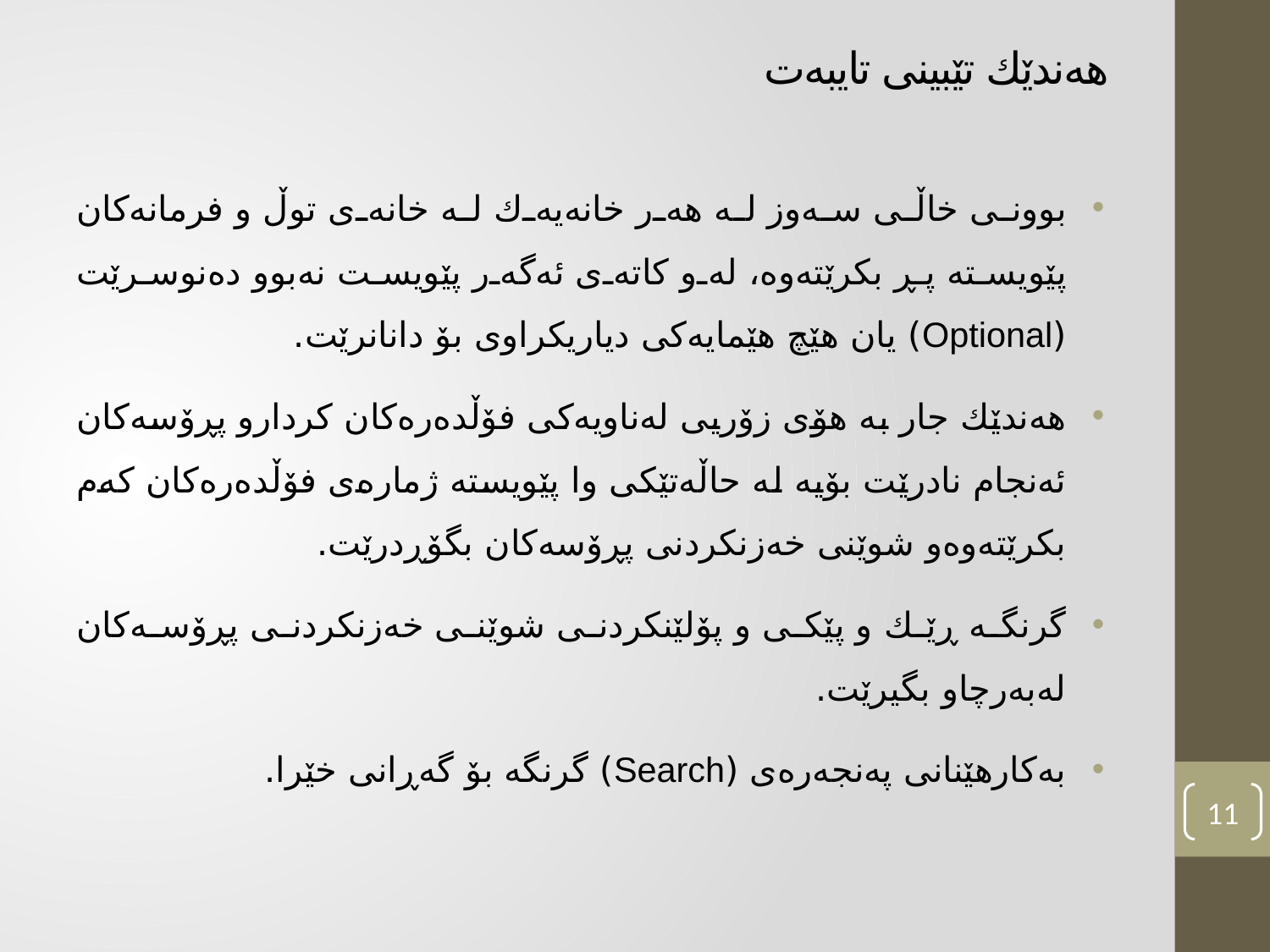

# هەندێك تێبینی تایبەت
بوونی خاڵی سەوز لە هەر خانەیەك لە خانەی توڵ و فرمانەكان پێویستە پڕ بكرێتەوە، لەو كاتەی ئەگەر پێویست نەبوو دەنوسرێت (Optional) یان هێچ هێمایەكی دیاریكراوی بۆ دانانرێت.
هەندێك جار بە هۆی زۆریی لەناویەكی فۆڵدەرەكان كردارو پڕۆسەكان ئەنجام نادرێت بۆیە لە حاڵەتێكی وا پێویستە ژمارەی فۆڵدەرەكان كەم بكرێتەوەو شوێنی خەزنكردنی پڕۆسەكان بگۆڕدرێت.
گرنگە ڕێك و پێكی و پۆلێنكردنی شوێنی خەزنكردنی پڕۆسەكان لەبەرچاو بگیرێت.
بەكارهێنانی پەنجەرەی (Search) گرنگە بۆ گەڕانی خێرا.

11